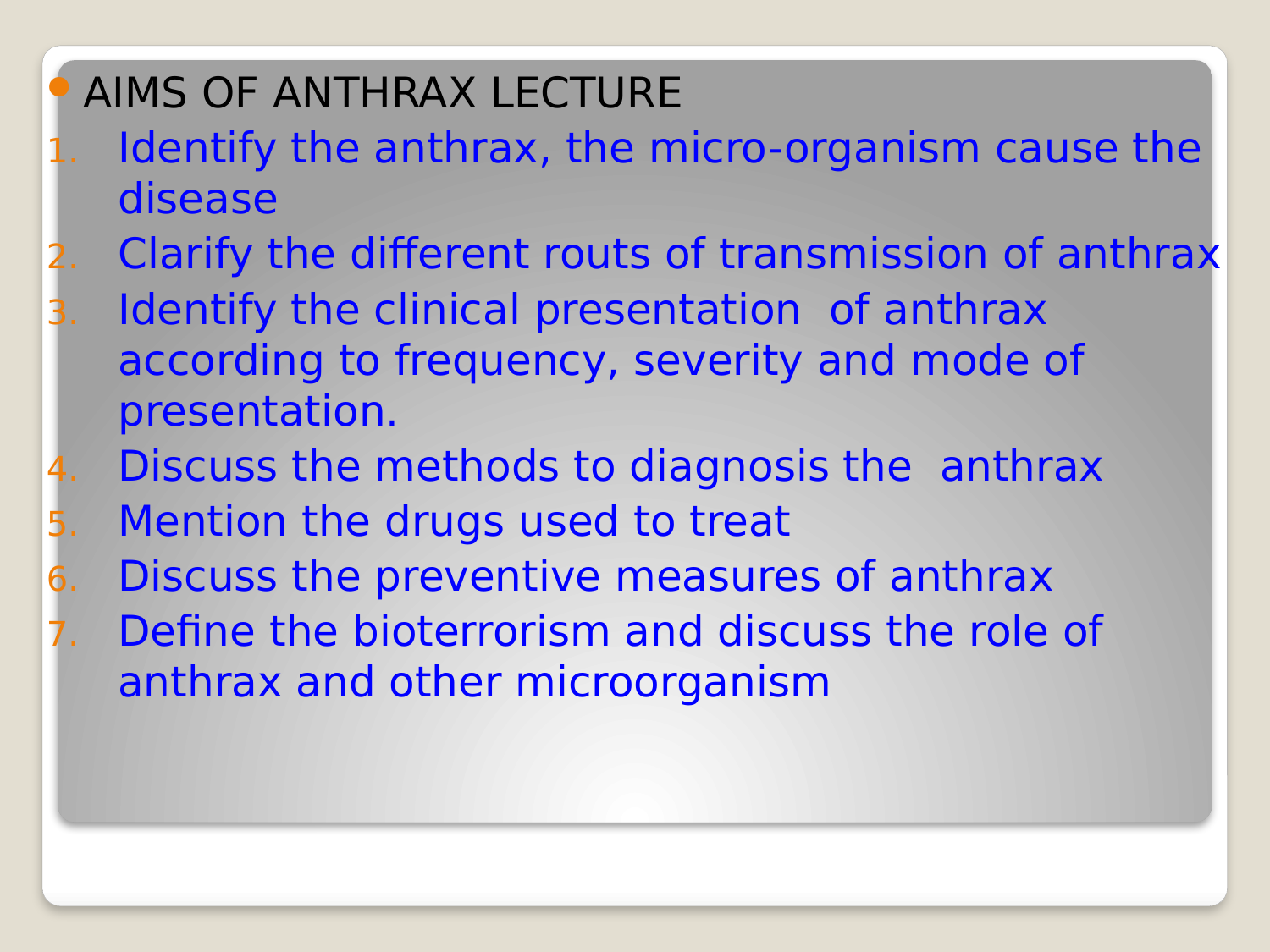

AIMS OF ANTHRAX LECTURE
Identify the anthrax, the micro-organism cause the disease
Clarify the different routs of transmission of anthrax
Identify the clinical presentation  of anthrax  according to frequency, severity and mode of presentation.
Discuss the methods to diagnosis the  anthrax
Mention the drugs used to treat
Discuss the preventive measures of anthrax
Define the bioterrorism and discuss the role of anthrax and other microorganism